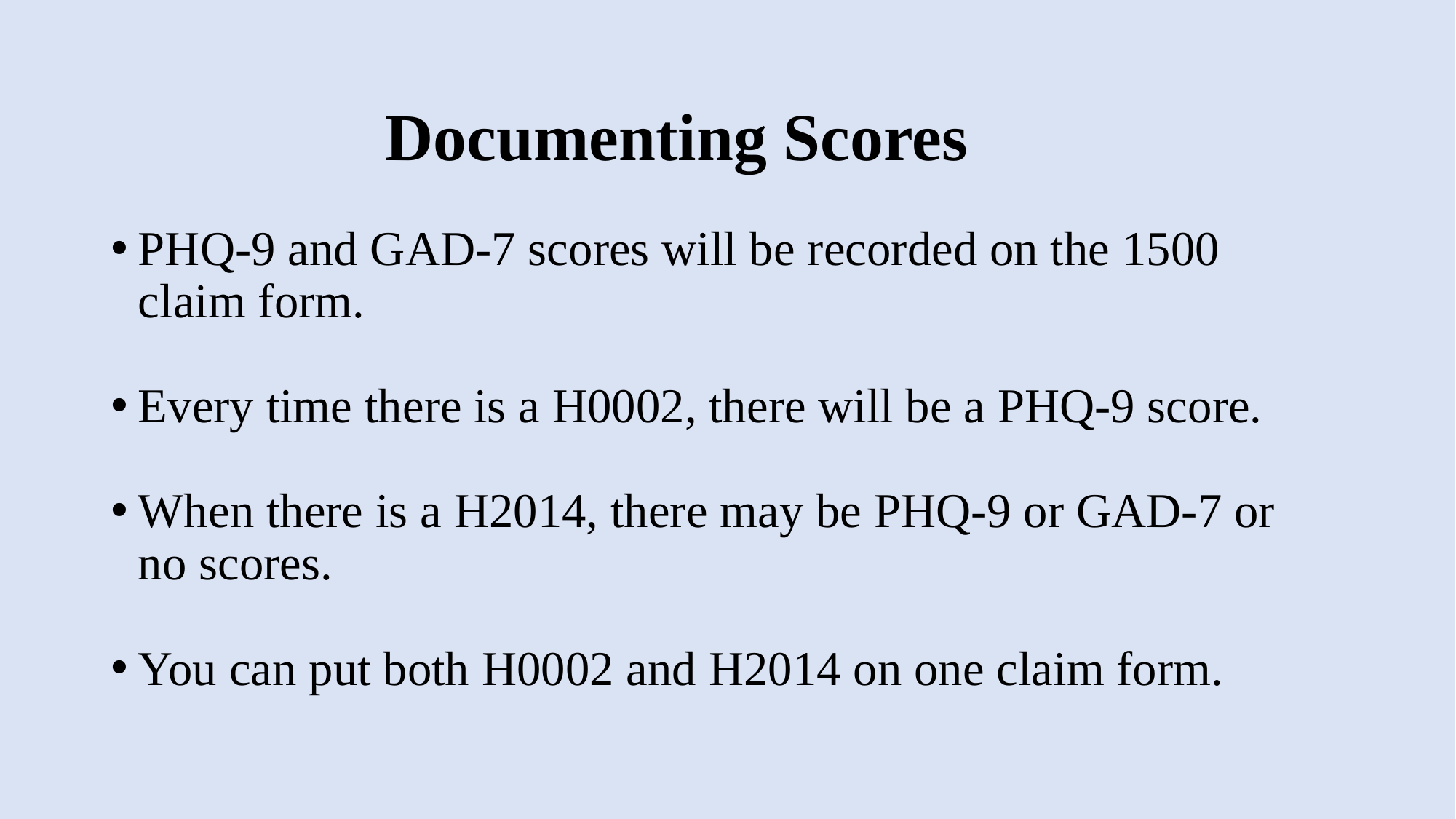

# Documenting Scores
PHQ-9 and GAD-7 scores will be recorded on the 1500 claim form.

Every time there is a H0002, there will be a PHQ-9 score.

When there is a H2014, there may be PHQ-9 or GAD-7 or no scores.

You can put both H0002 and H2014 on one claim form.